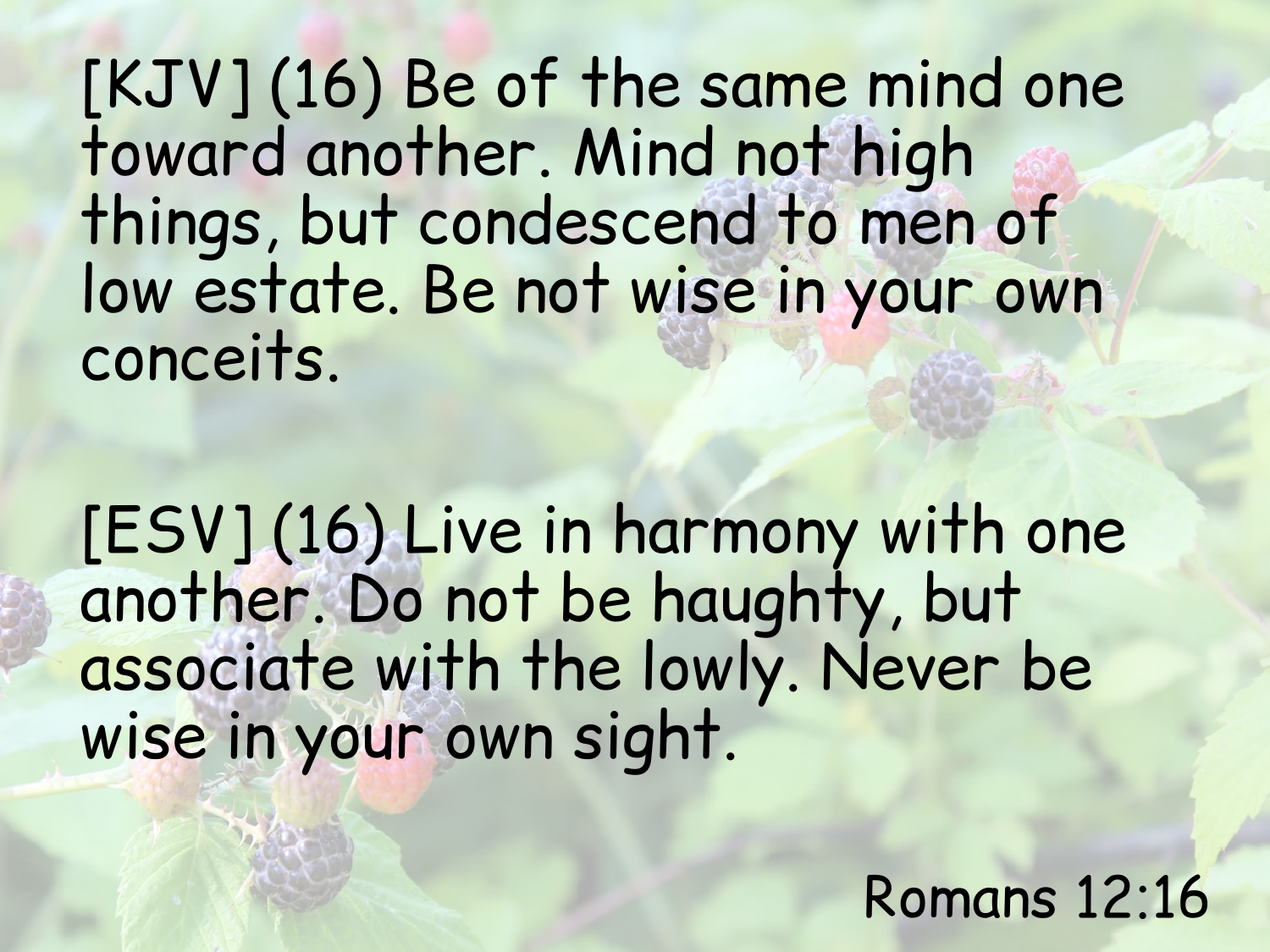

[KJV] (16) Be of the same mind one toward another. Mind not high things, but condescend to men of low estate. Be not wise in your own conceits.

[ESV] (16) Live in harmony with one another. Do not be haughty, but associate with the lowly. Never be wise in your own sight.
# Romans 12:16